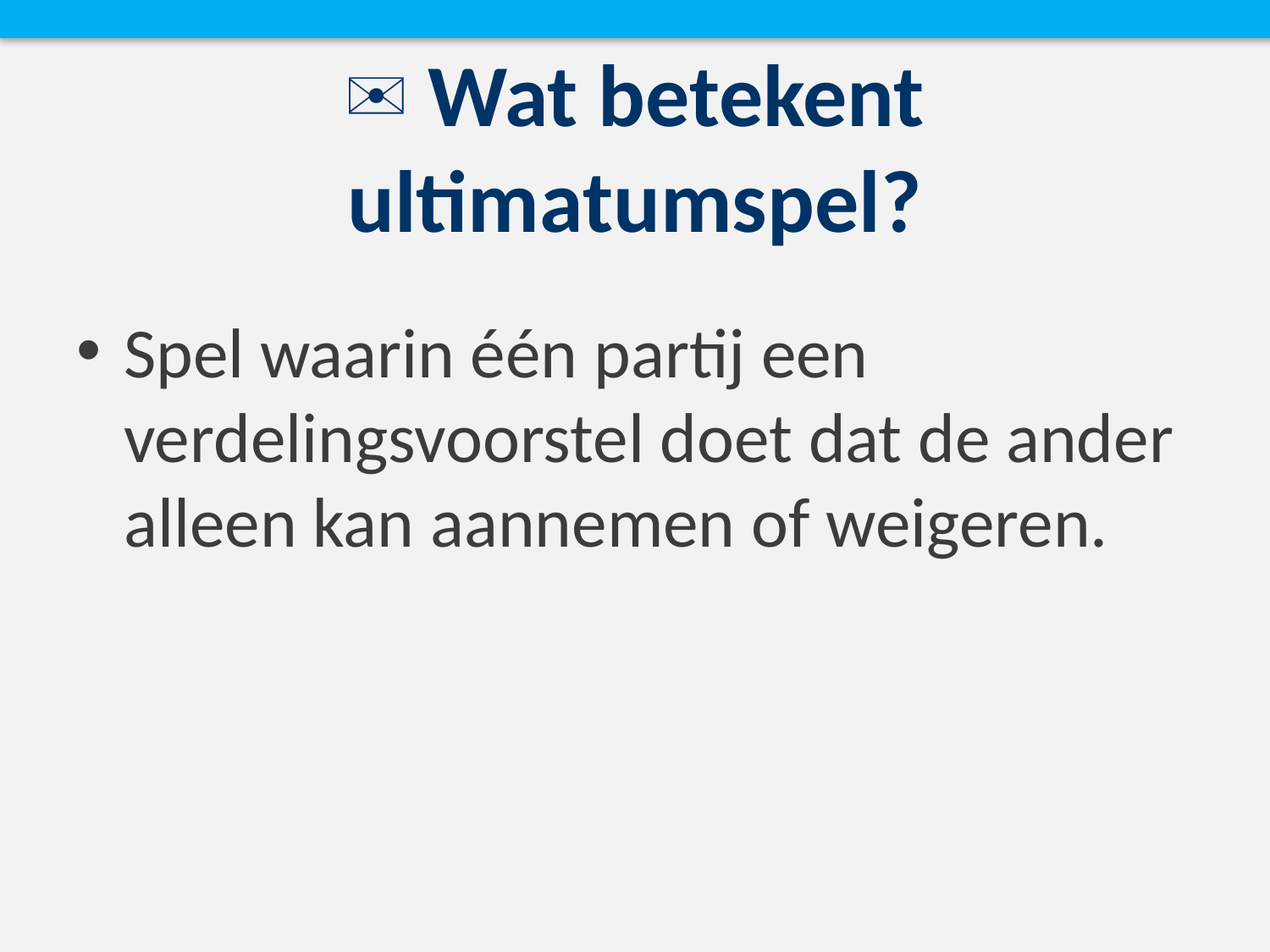

# ✉️ Wat betekent ultimatumspel?
Spel waarin één partij een verdelingsvoorstel doet dat de ander alleen kan aannemen of weigeren.